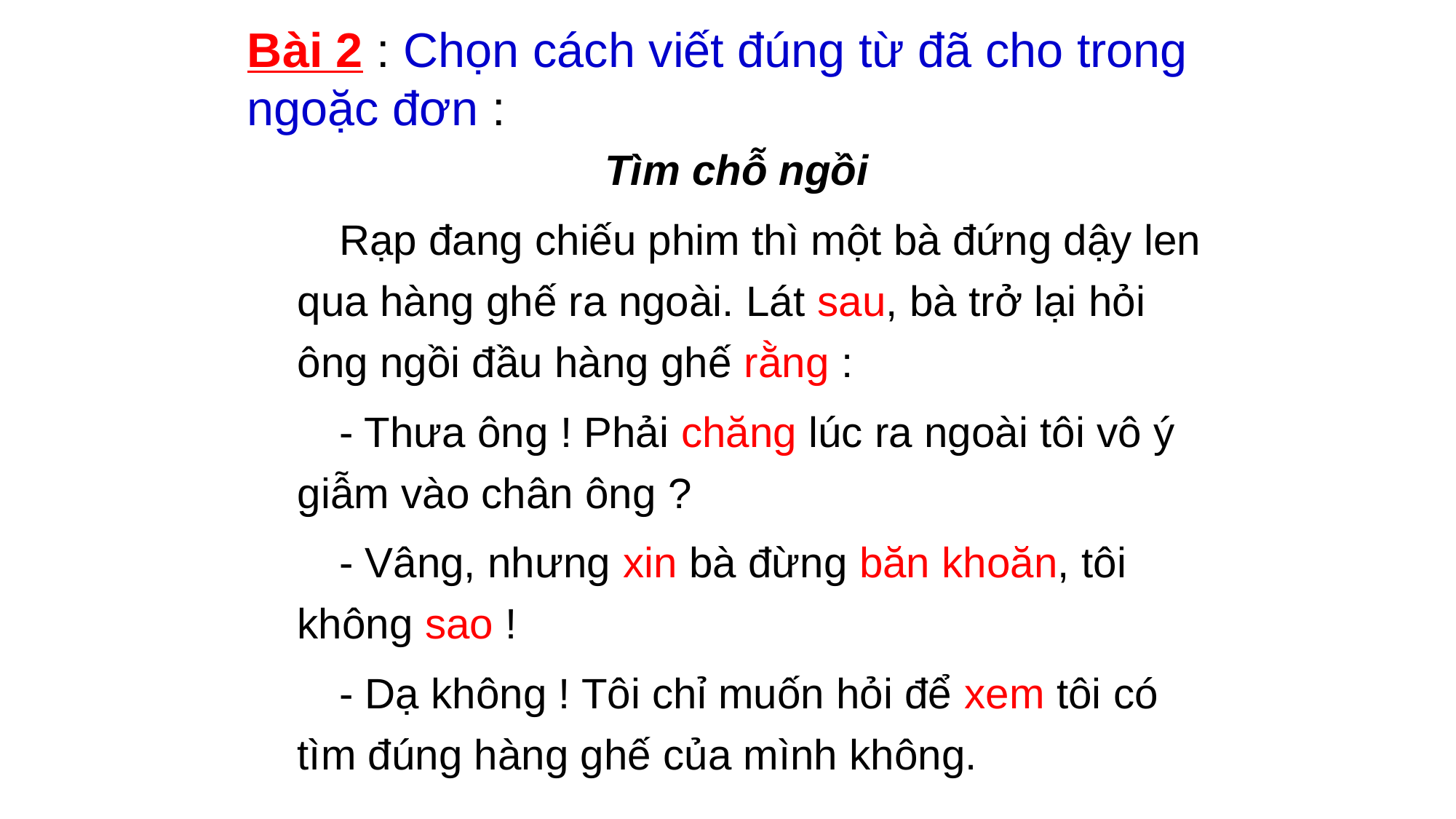

# Bài 2 : Chọn cách viết đúng từ đã cho trong ngoặc đơn :
Tìm chỗ ngồi
       Rạp đang chiếu phim thì một bà đứng dậy len qua hàng ghế ra ngoài. Lát sau, bà trở lại hỏi ông ngồi đầu hàng ghế rằng :
       - Thưa ông ! Phải chăng lúc ra ngoài tôi vô ý giẫm vào chân ông ?
       - Vâng, nhưng xin bà đừng băn khoăn, tôi không sao !
       - Dạ không ! Tôi chỉ muốn hỏi để xem tôi có tìm đúng hàng ghế của mình không.